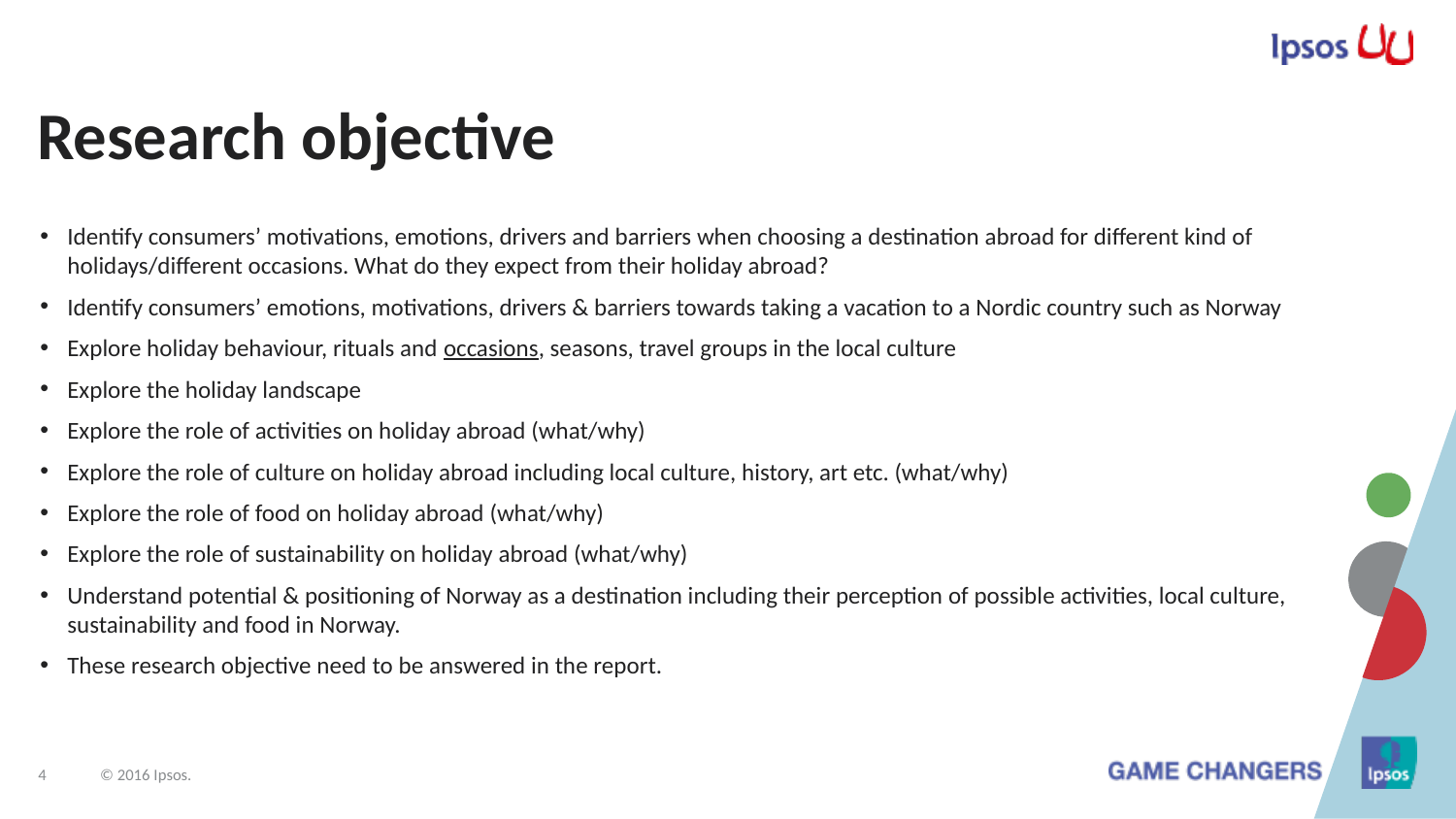

# Research objective
Identify consumers’ motivations, emotions, drivers and barriers when choosing a destination abroad for different kind of holidays/different occasions. What do they expect from their holiday abroad?
Identify consumers’ emotions, motivations, drivers & barriers towards taking a vacation to a Nordic country such as Norway
Explore holiday behaviour, rituals and occasions, seasons, travel groups in the local culture
Explore the holiday landscape
Explore the role of activities on holiday abroad (what/why)
Explore the role of culture on holiday abroad including local culture, history, art etc. (what/why)
Explore the role of food on holiday abroad (what/why)
Explore the role of sustainability on holiday abroad (what/why)
Understand potential & positioning of Norway as a destination including their perception of possible activities, local culture, sustainability and food in Norway.
These research objective need to be answered in the report.